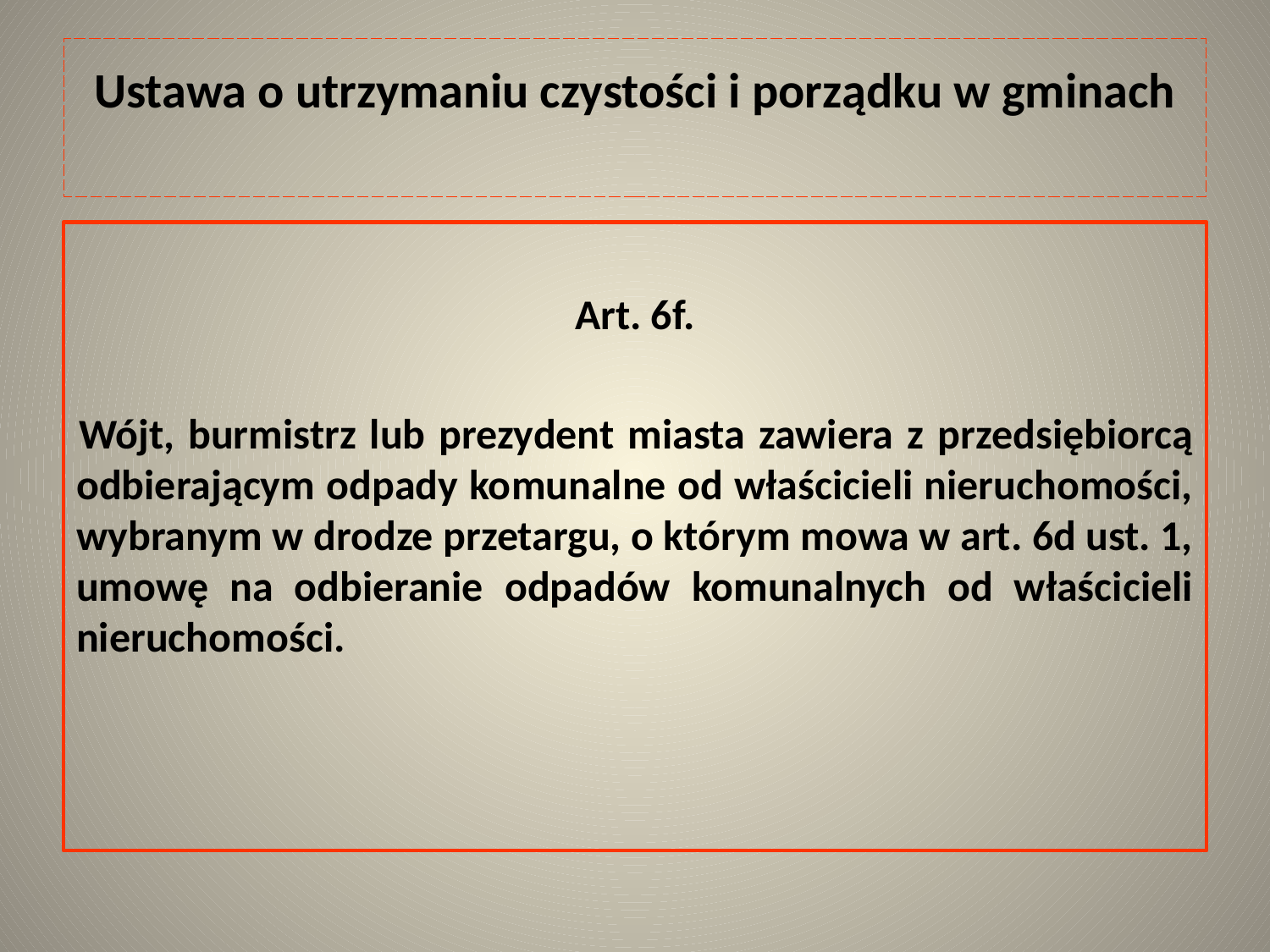

# Ustawa o utrzymaniu czystości i porządku w gminach

Art. 6f.

Wójt, burmistrz lub prezydent miasta zawiera z przedsiębiorcą odbierającym odpady komunalne od właścicieli nieruchomości, wybranym w drodze przetargu, o którym mowa w art. 6d ust. 1, umowę na odbieranie odpadów komunalnych od właścicieli nieruchomości.